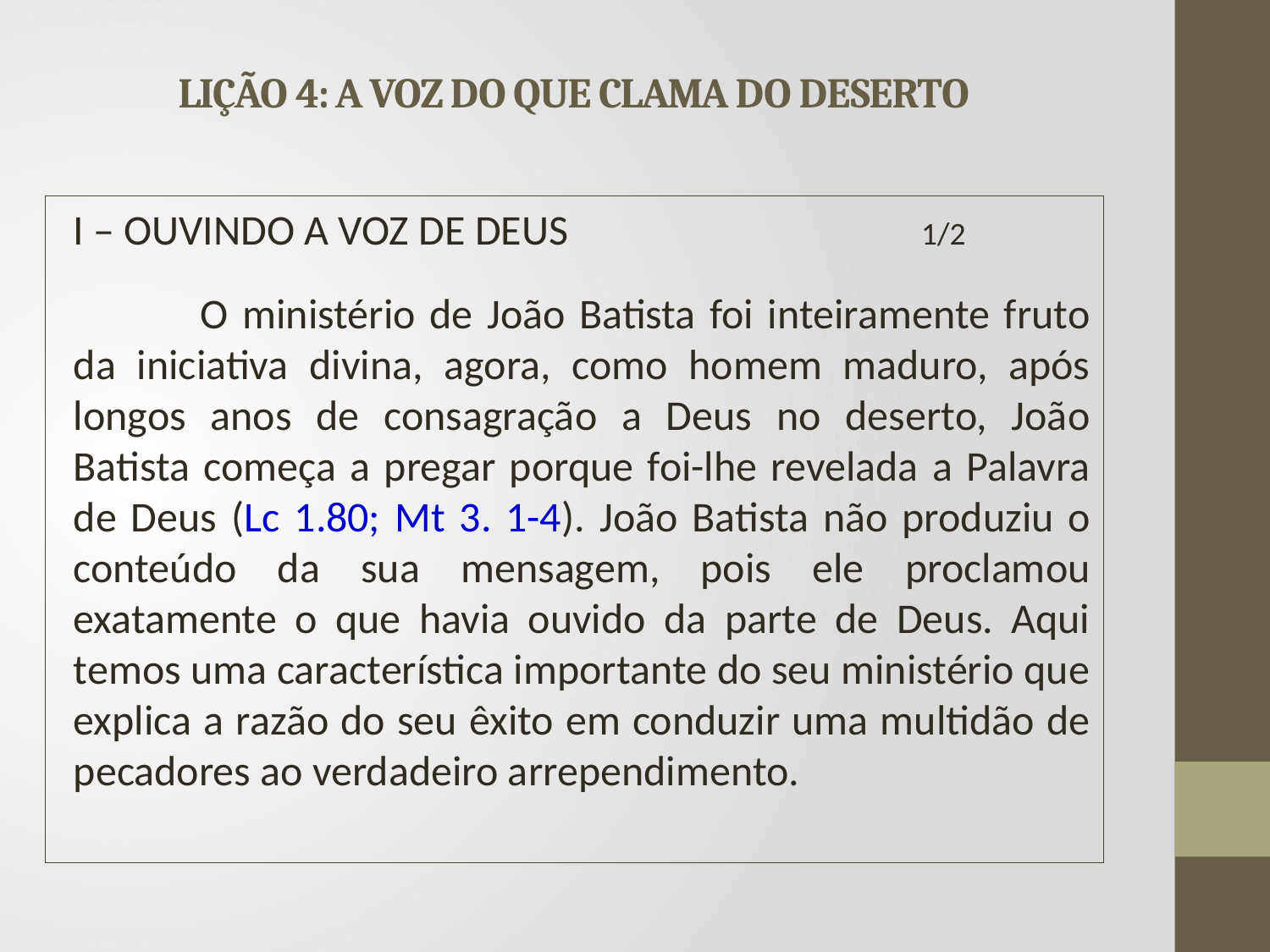

# LIÇÃO 4: A VOZ DO QUE CLAMA DO DESERTO
I – OUVINDO A VOZ DE DEUS			         1/2

	O ministério de João Batista foi inteiramente fruto da iniciativa divina, agora, como homem maduro, após longos anos de consagração a Deus no deserto, João Batista começa a pregar porque foi-lhe revelada a Palavra de Deus (Lc 1.80; Mt 3. 1-4). João Batista não produziu o conteúdo da sua mensagem, pois ele proclamou exatamente o que havia ouvido da parte de Deus. Aqui temos uma característica importante do seu ministério que explica a razão do seu êxito em conduzir uma multidão de pecadores ao verdadeiro arrependimento.